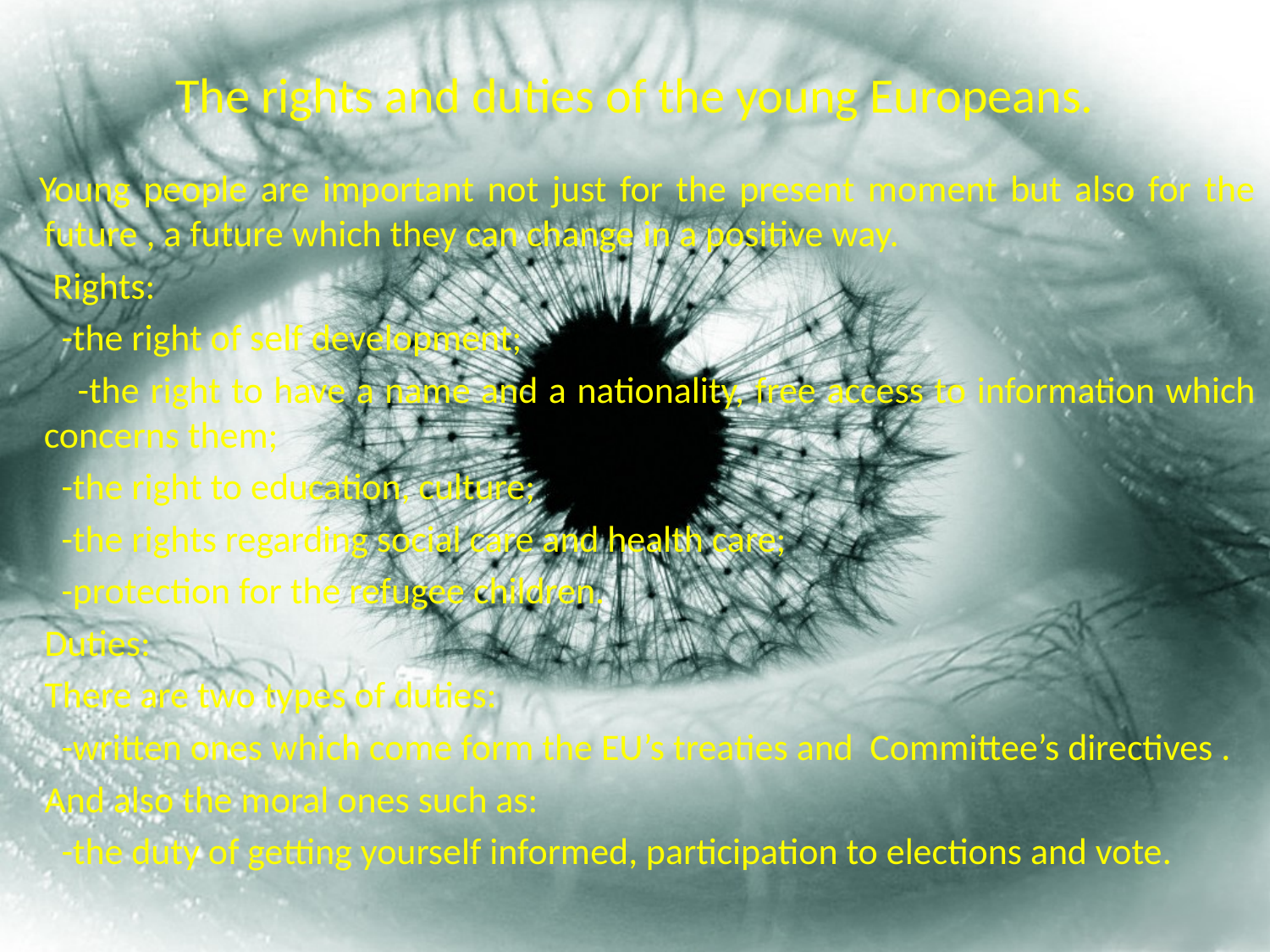

# The rights and duties of the young Europeans.
     Young people are important not just for the present moment but also for the future , a future which they can change in a positive way.
      Rights:
       -the right of self development;
       -the right to have a name and a nationality, free access to information which concerns them;
       -the right to education, culture;
       -the rights regarding social care and health care;
       -protection for the refugee children.
     Duties:
     There are two types of duties:
       -written ones which come form the EU’s treaties and  Committee’s directives .
     And also the moral ones such as:
       -the duty of getting yourself informed, participation to elections and vote.